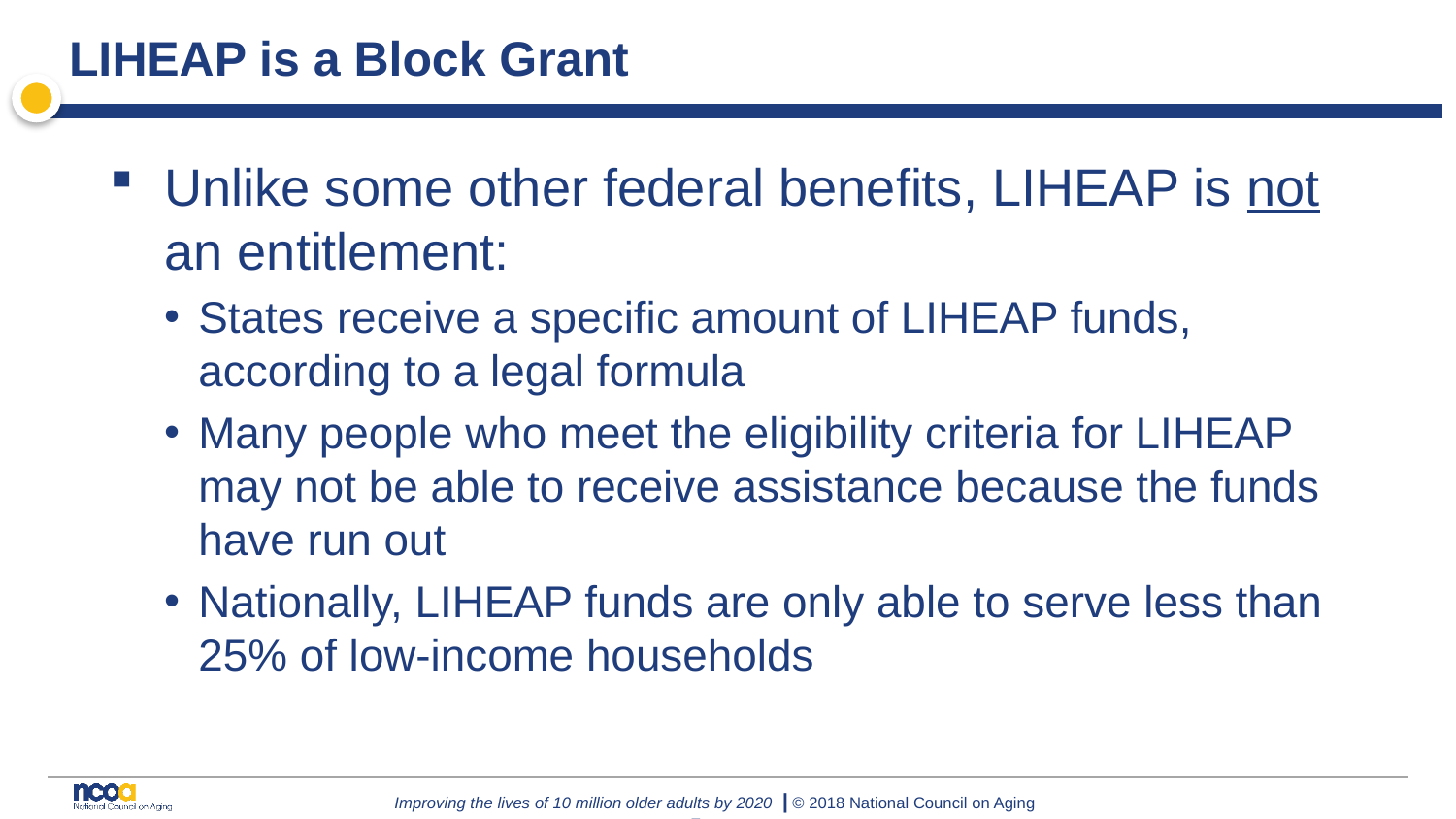

# LIHEAP is a Block Grant
Unlike some other federal benefits, LIHEAP is not an entitlement:
States receive a specific amount of LIHEAP funds, according to a legal formula
Many people who meet the eligibility criteria for LIHEAP may not be able to receive assistance because the funds have run out
Nationally, LIHEAP funds are only able to serve less than 25% of low-income households